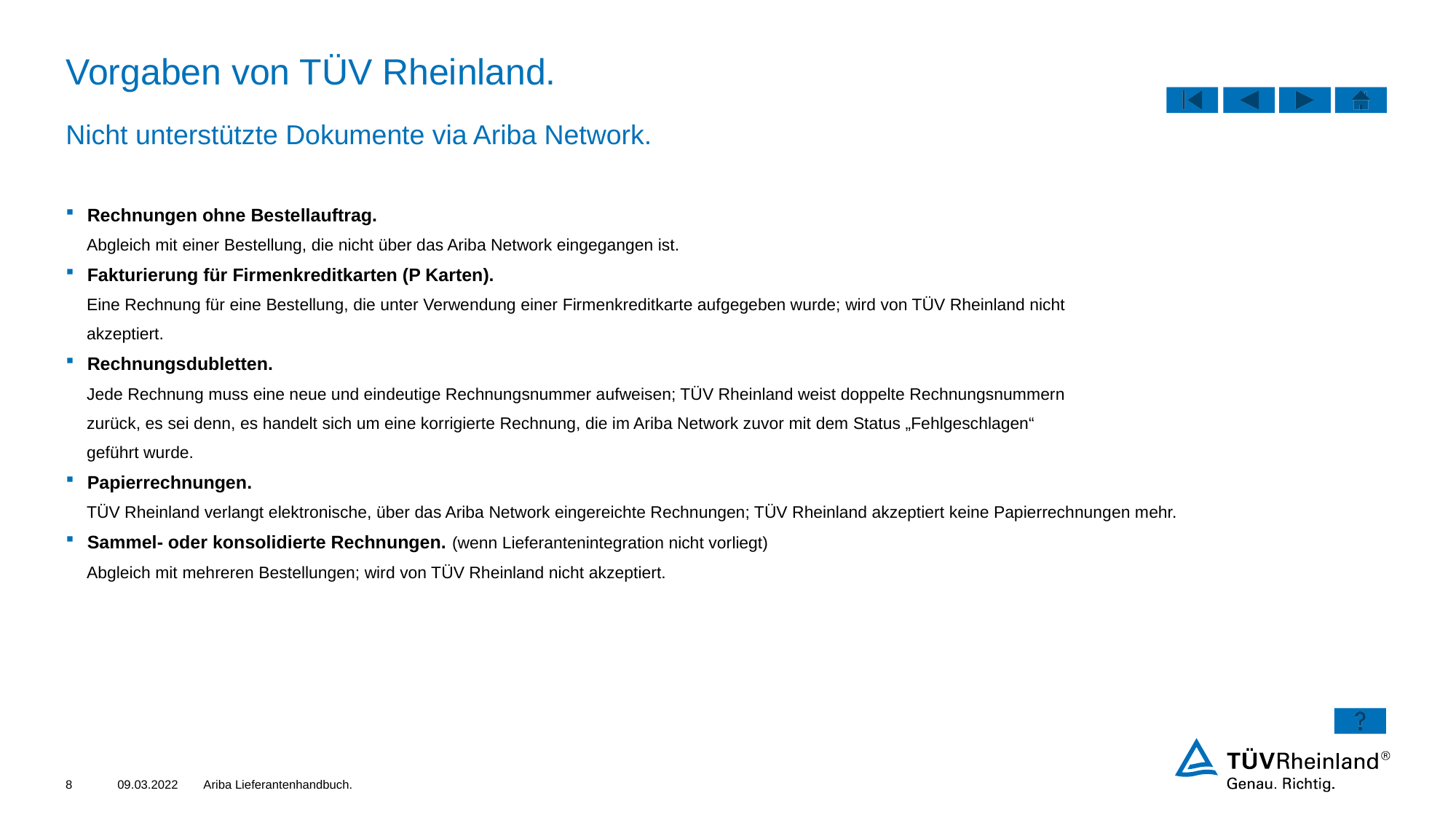

# Vorgaben von TÜV Rheinland.

Nicht unterstützte Dokumente via Ariba Network.
Rechnungen ohne Bestellauftrag.
Abgleich mit einer Bestellung, die nicht über das Ariba Network eingegangen ist.
Fakturierung für Firmenkreditkarten (P Karten).
Eine Rechnung für eine Bestellung, die unter Verwendung einer Firmenkreditkarte aufgegeben wurde; wird von TÜV Rheinland nicht
akzeptiert.
Rechnungsdubletten.
Jede Rechnung muss eine neue und eindeutige Rechnungsnummer aufweisen; TÜV Rheinland weist doppelte Rechnungsnummern
zurück, es sei denn, es handelt sich um eine korrigierte Rechnung, die im Ariba Network zuvor mit dem Status „Fehlgeschlagen“
geführt wurde.
Papierrechnungen.
TÜV Rheinland verlangt elektronische, über das Ariba Network eingereichte Rechnungen; TÜV Rheinland akzeptiert keine Papierrechnungen mehr.
Sammel- oder konsolidierte Rechnungen. (wenn Lieferantenintegration nicht vorliegt)
Abgleich mit mehreren Bestellungen; wird von TÜV Rheinland nicht akzeptiert.

8
09.03.2022
Ariba Lieferantenhandbuch.